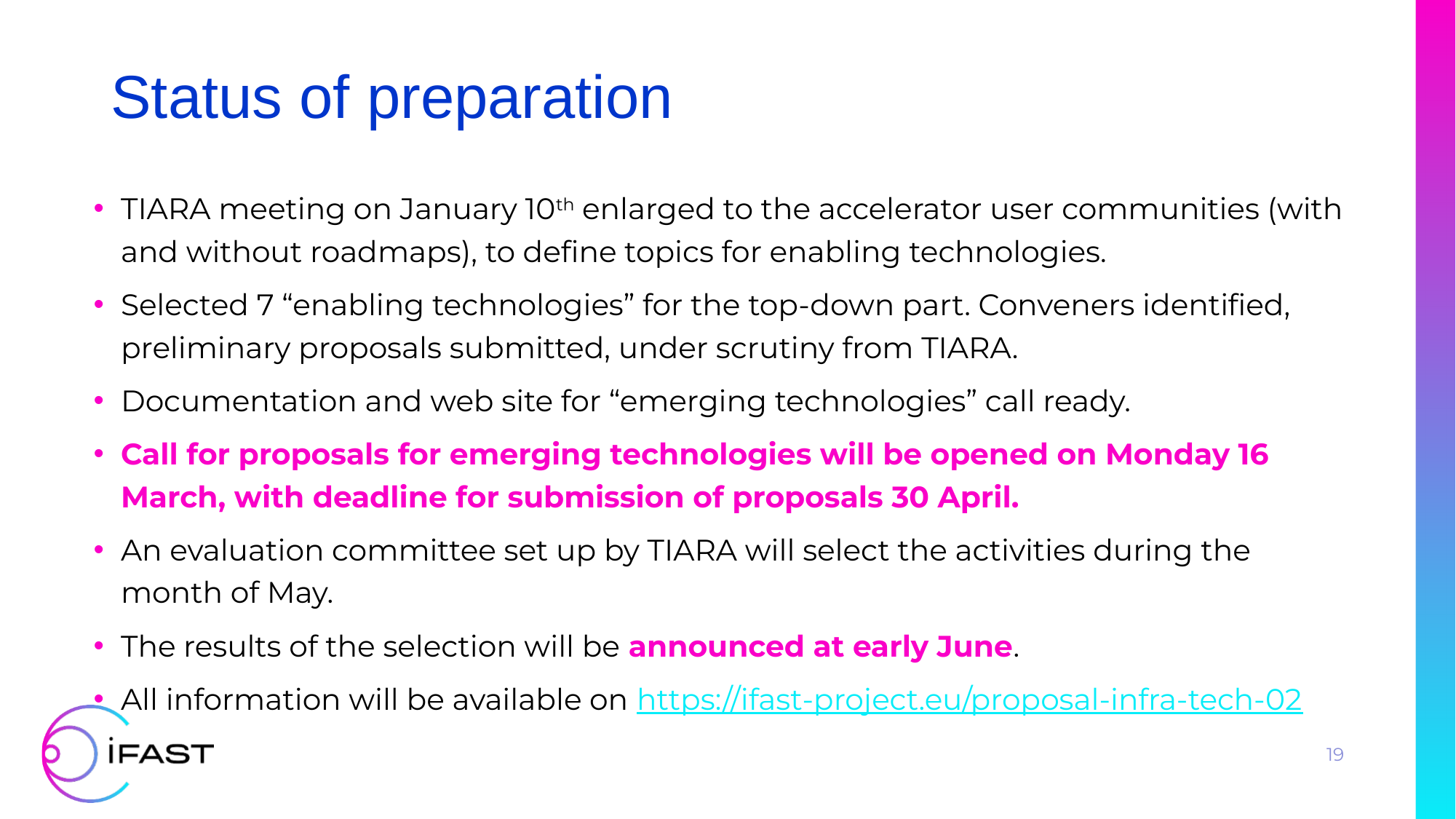

# Status of preparation
TIARA meeting on January 10th enlarged to the accelerator user communities (with and without roadmaps), to define topics for enabling technologies.
Selected 7 “enabling technologies” for the top-down part. Conveners identified, preliminary proposals submitted, under scrutiny from TIARA.
Documentation and web site for “emerging technologies” call ready.
Call for proposals for emerging technologies will be opened on Monday 16 March, with deadline for submission of proposals 30 April.
An evaluation committee set up by TIARA will select the activities during the month of May.
The results of the selection will be announced at early June.
All information will be available on https://ifast-project.eu/proposal-infra-tech-02
19